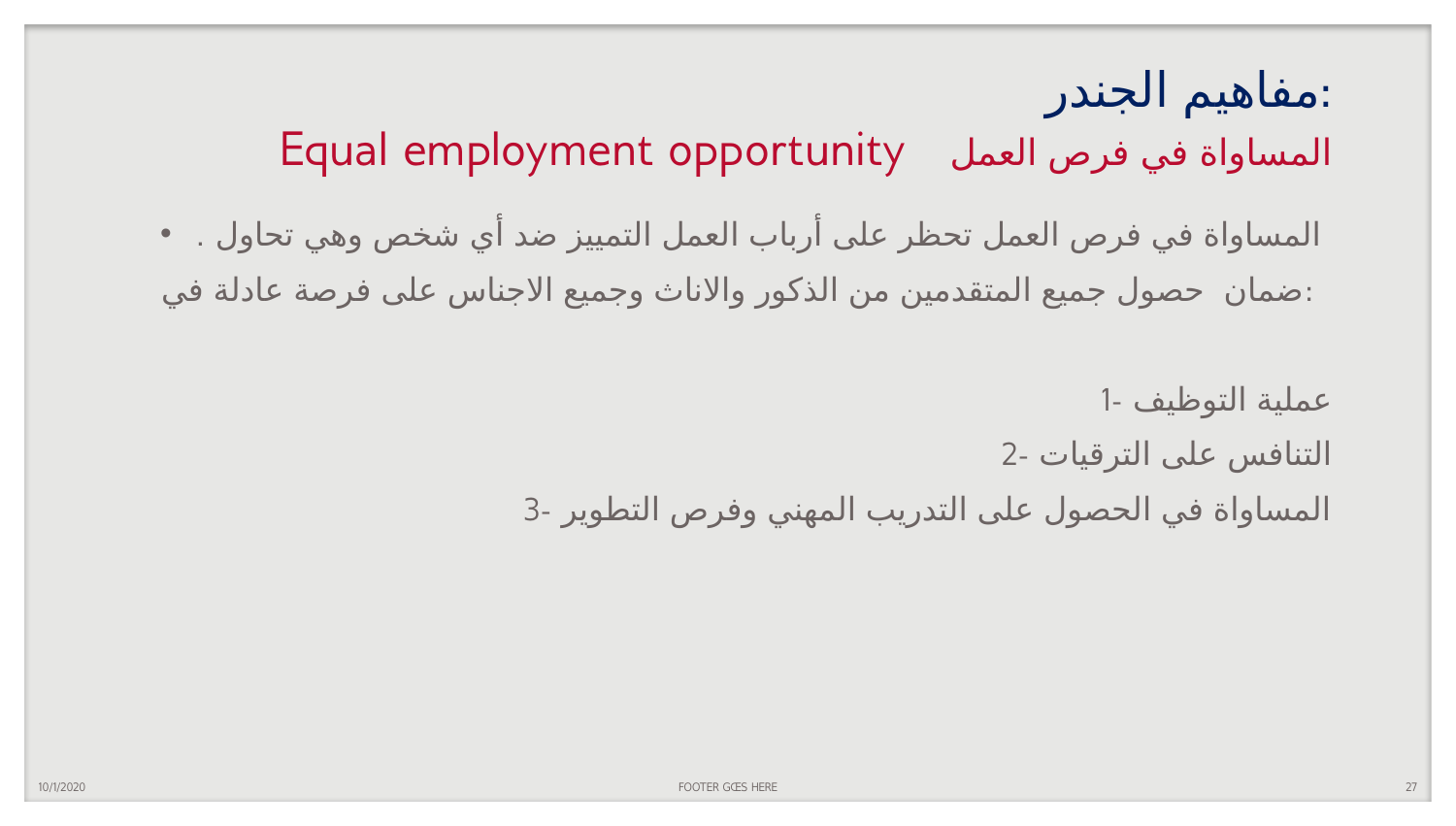

# مفاهيم الجندر: Equal employment opportunity   المساواة في فرص العمل
المساواة في فرص العمل تحظر على أرباب العمل التمييز ضد أي شخص وهي تحاول
ضمان  حصول جميع المتقدمين من الذكور والاناث وجميع الاجناس على فرصة عادلة في:

1- عملية التوظيف
2- التنافس على الترقيات
3- المساواة في الحصول على التدريب المهني وفرص التطوير
.
10/1/2020
FOOTER GOES HERE
27